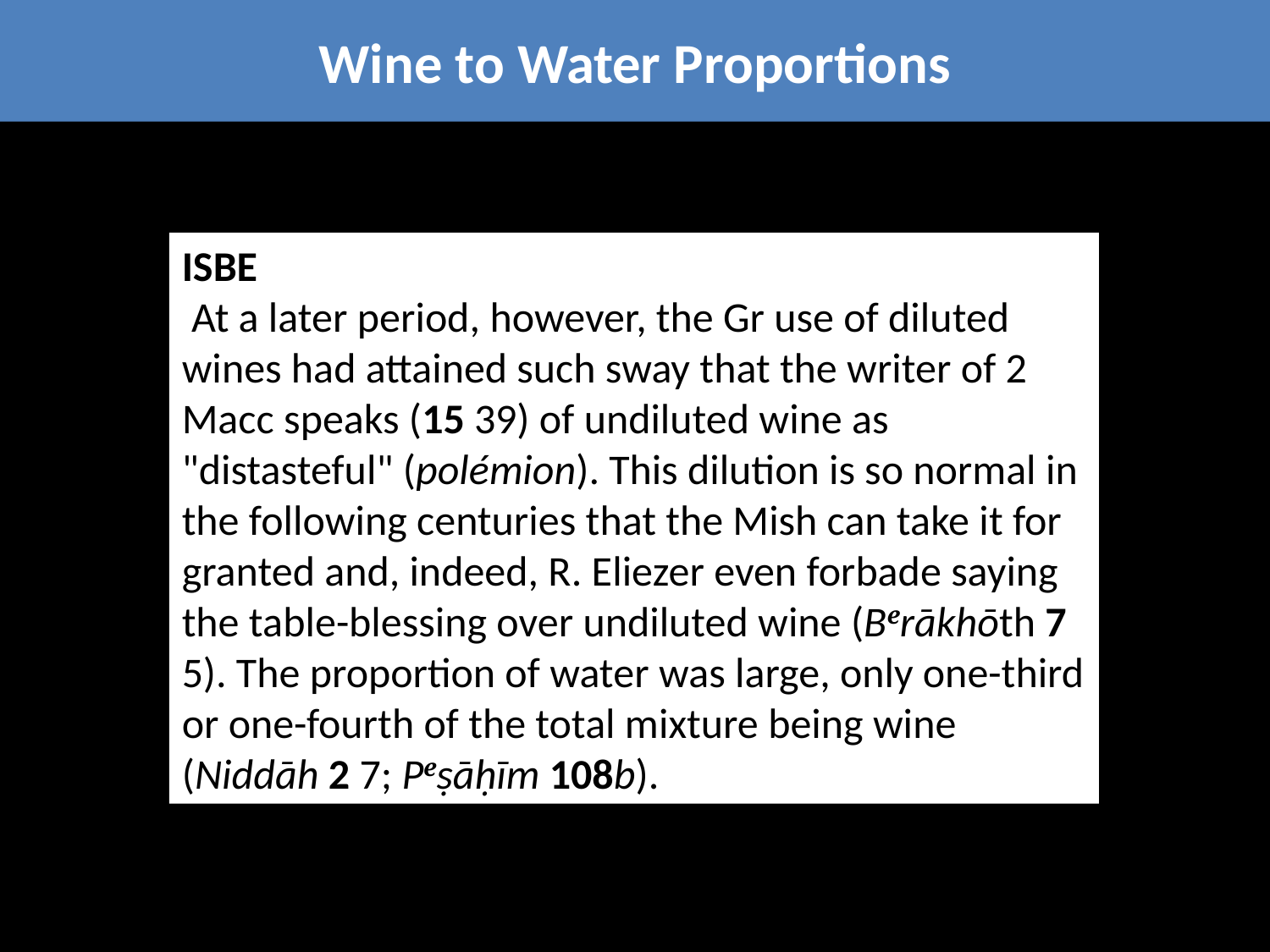

Wine to Water Proportions
ISBE
 At a later period, however, the Gr use of diluted wines had attained such sway that the writer of 2 Macc speaks (15 39) of undiluted wine as "distasteful" (polémion). This dilution is so normal in the following centuries that the Mish can take it for granted and, indeed, R. Eliezer even forbade saying the table-blessing over undiluted wine (Berākhōth 7 5). The proportion of water was large, only one-third or one-fourth of the total mixture being wine (Niddāh 2 7; Peṣāḥīm 108b).